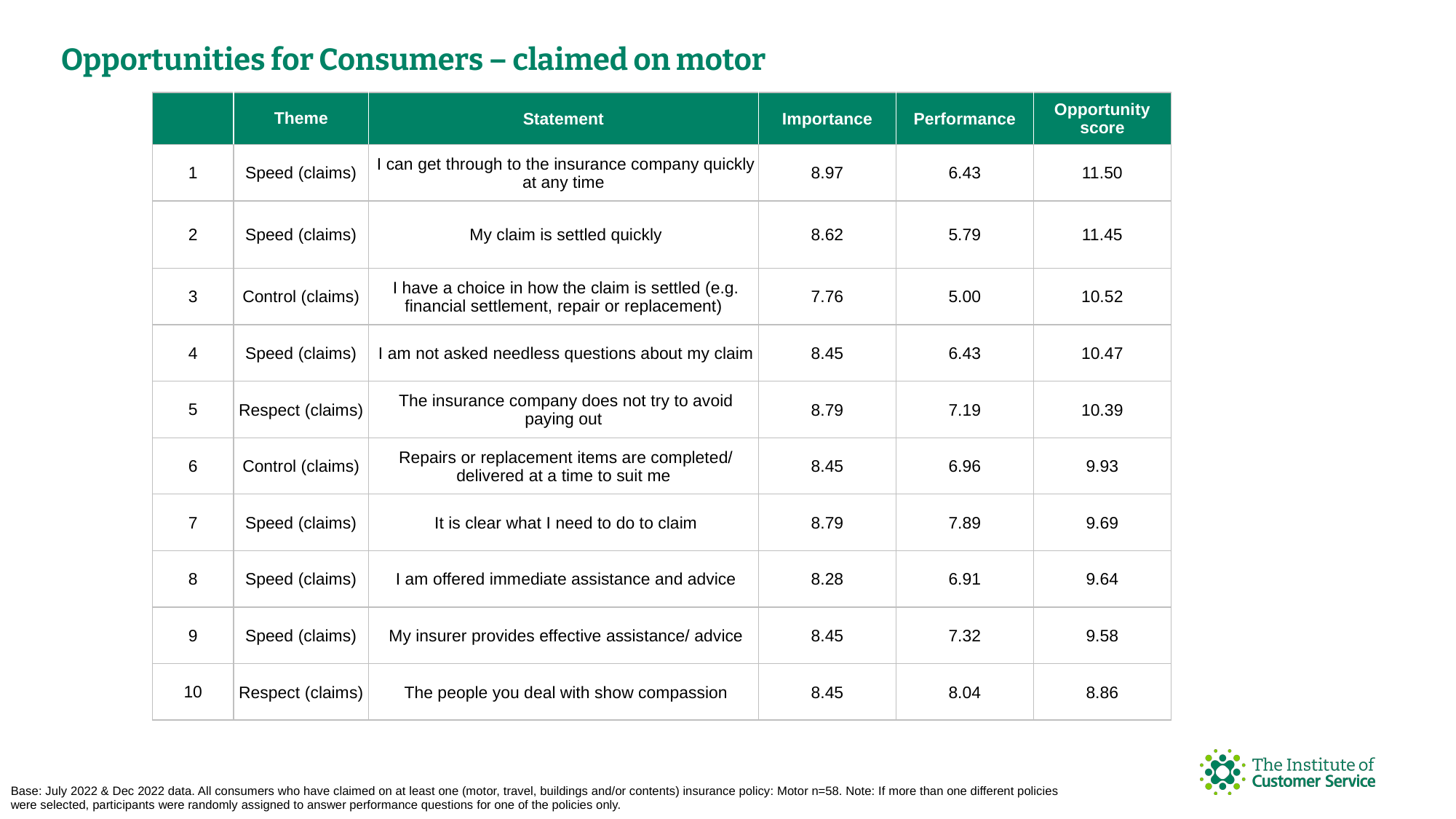

Opportunities for Consumers – claimed on motor
|  | Theme | Statement | Importance | Performance | Opportunity score |
| --- | --- | --- | --- | --- | --- |
| 1 | Speed (claims) | I can get through to the insurance company quickly at any time | 8.97 | 6.43 | 11.50 |
| 2 | Speed (claims) | My claim is settled quickly | 8.62 | 5.79 | 11.45 |
| 3 | Control (claims) | I have a choice in how the claim is settled (e.g. financial settlement, repair or replacement) | 7.76 | 5.00 | 10.52 |
| 4 | Speed (claims) | I am not asked needless questions about my claim | 8.45 | 6.43 | 10.47 |
| 5 | Respect (claims) | The insurance company does not try to avoid paying out | 8.79 | 7.19 | 10.39 |
| 6 | Control (claims) | Repairs or replacement items are completed/ delivered at a time to suit me | 8.45 | 6.96 | 9.93 |
| 7 | Speed (claims) | It is clear what I need to do to claim | 8.79 | 7.89 | 9.69 |
| 8 | Speed (claims) | I am offered immediate assistance and advice | 8.28 | 6.91 | 9.64 |
| 9 | Speed (claims) | My insurer provides effective assistance/ advice | 8.45 | 7.32 | 9.58 |
| 10 | Respect (claims) | The people you deal with show compassion | 8.45 | 8.04 | 8.86 |
Base: July 2022 & Dec 2022 data. All consumers who have claimed on at least one (motor, travel, buildings and/or contents) insurance policy: Motor n=58. Note: If more than one different policies were selected, participants were randomly assigned to answer performance questions for one of the policies only.